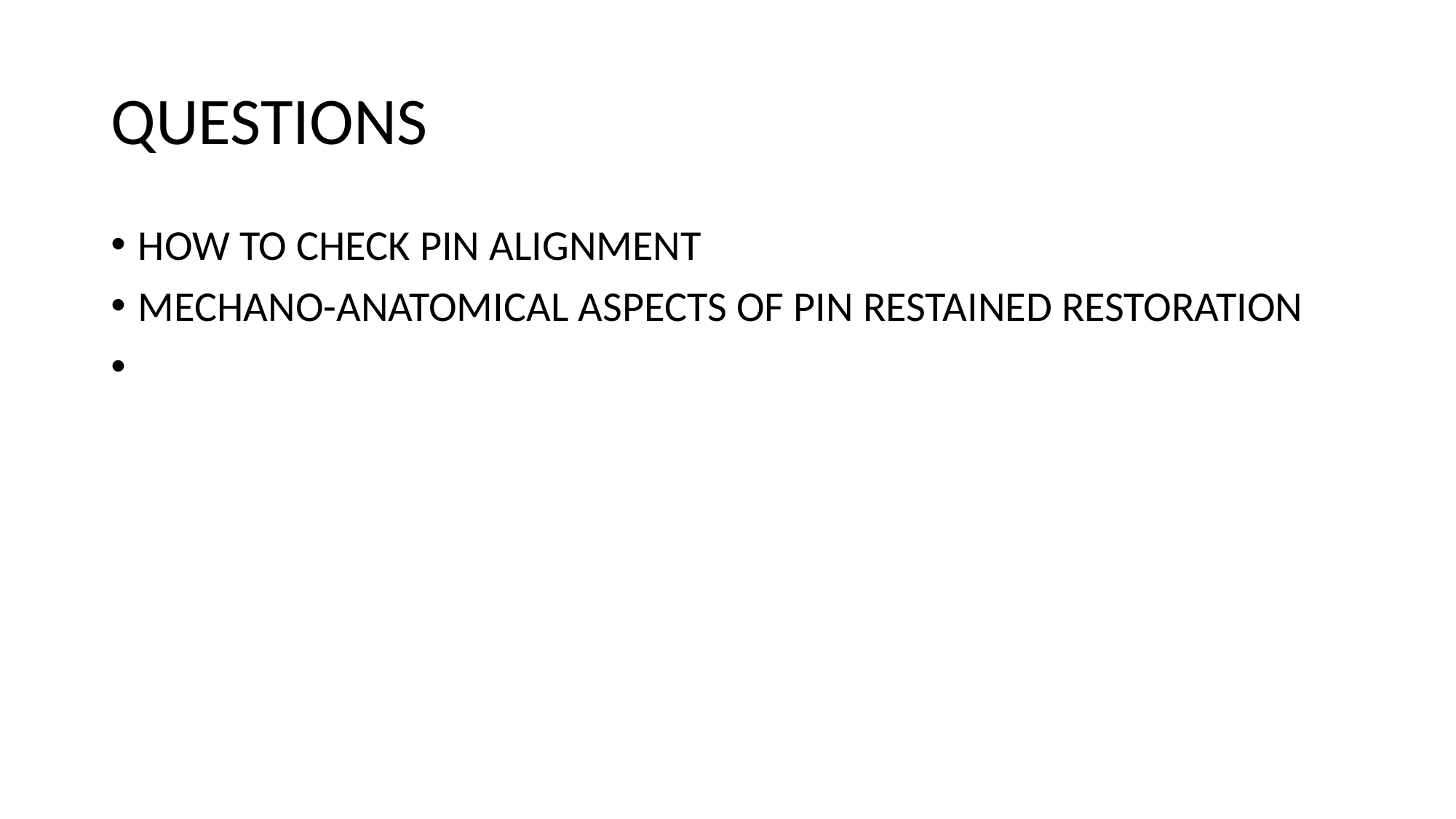

# QUESTIONS
HOW TO CHECK PIN ALIGNMENT
MECHANO-ANATOMICAL ASPECTS OF PIN RESTAINED RESTORATION